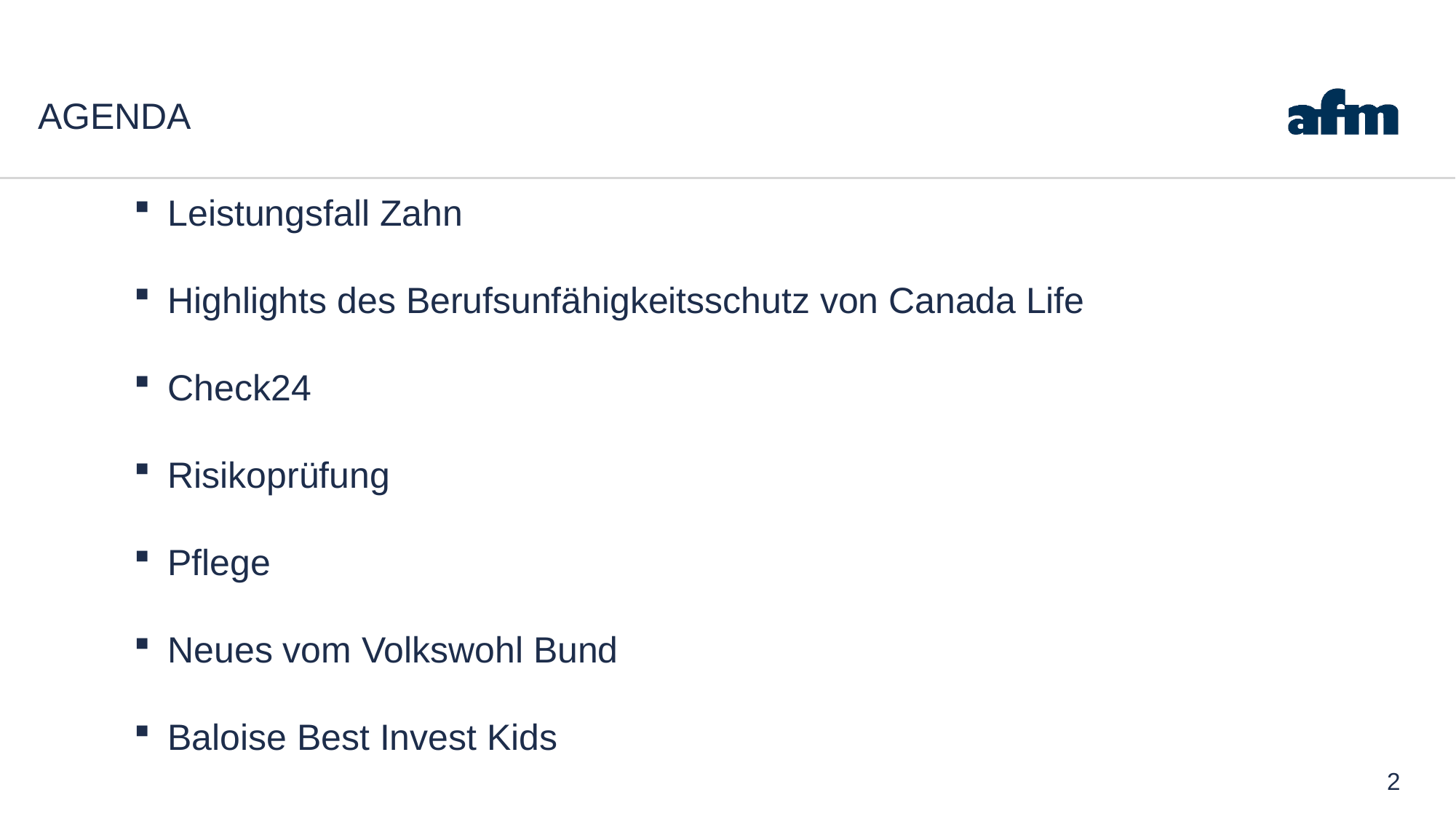

# Agenda
Leistungsfall Zahn
Highlights des Berufsunfähigkeitsschutz von Canada Life
Check24
Risikoprüfung
Pflege
Neues vom Volkswohl Bund
Baloise Best Invest Kids
2